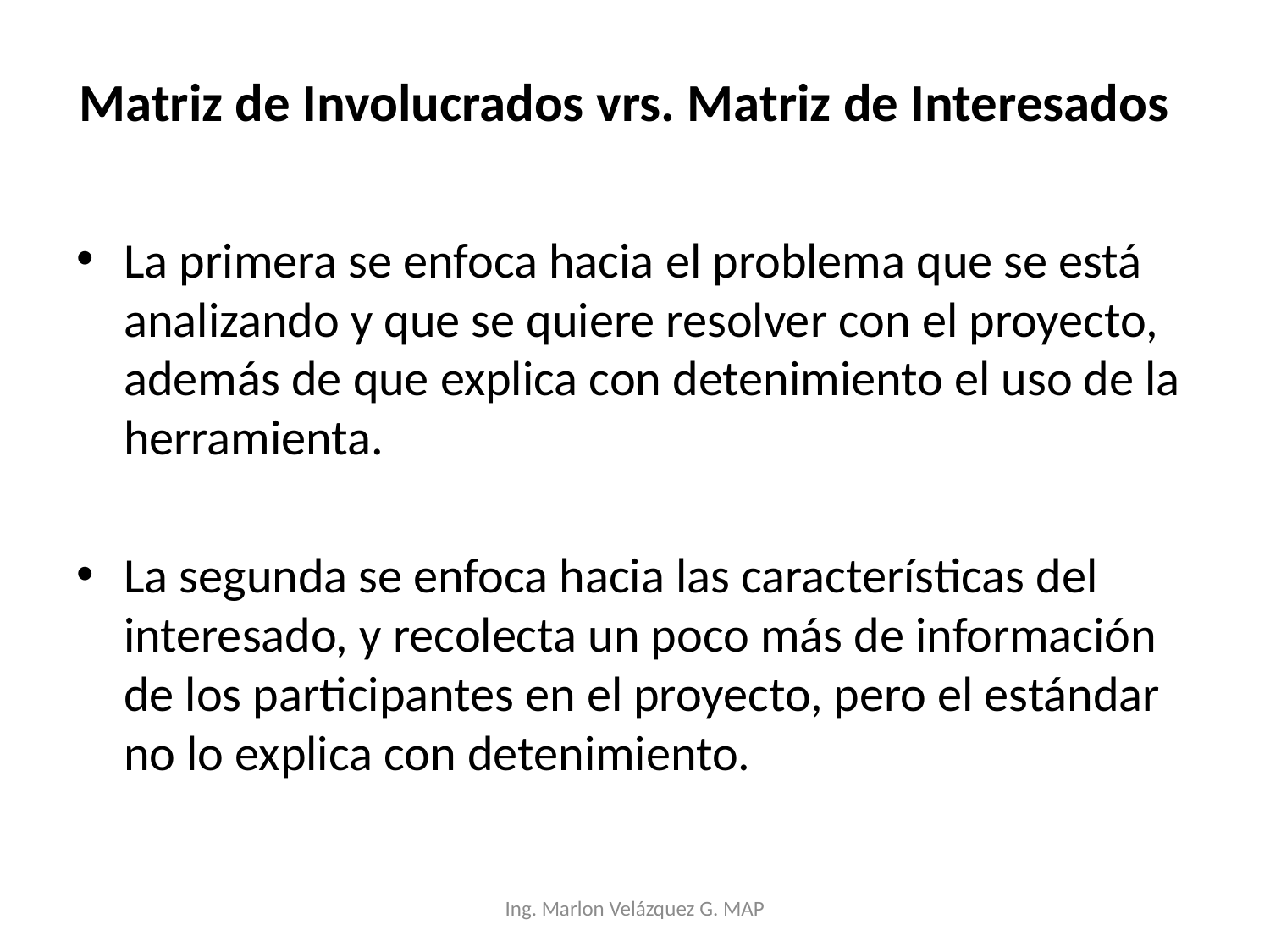

# Matriz de Involucrados vrs. Matriz de Interesados
La primera se enfoca hacia el problema que se está analizando y que se quiere resolver con el proyecto, además de que explica con detenimiento el uso de la herramienta.

La segunda se enfoca hacia las características del interesado, y recolecta un poco más de información de los participantes en el proyecto, pero el estándar no lo explica con detenimiento.
Ing. Marlon Velázquez G. MAP